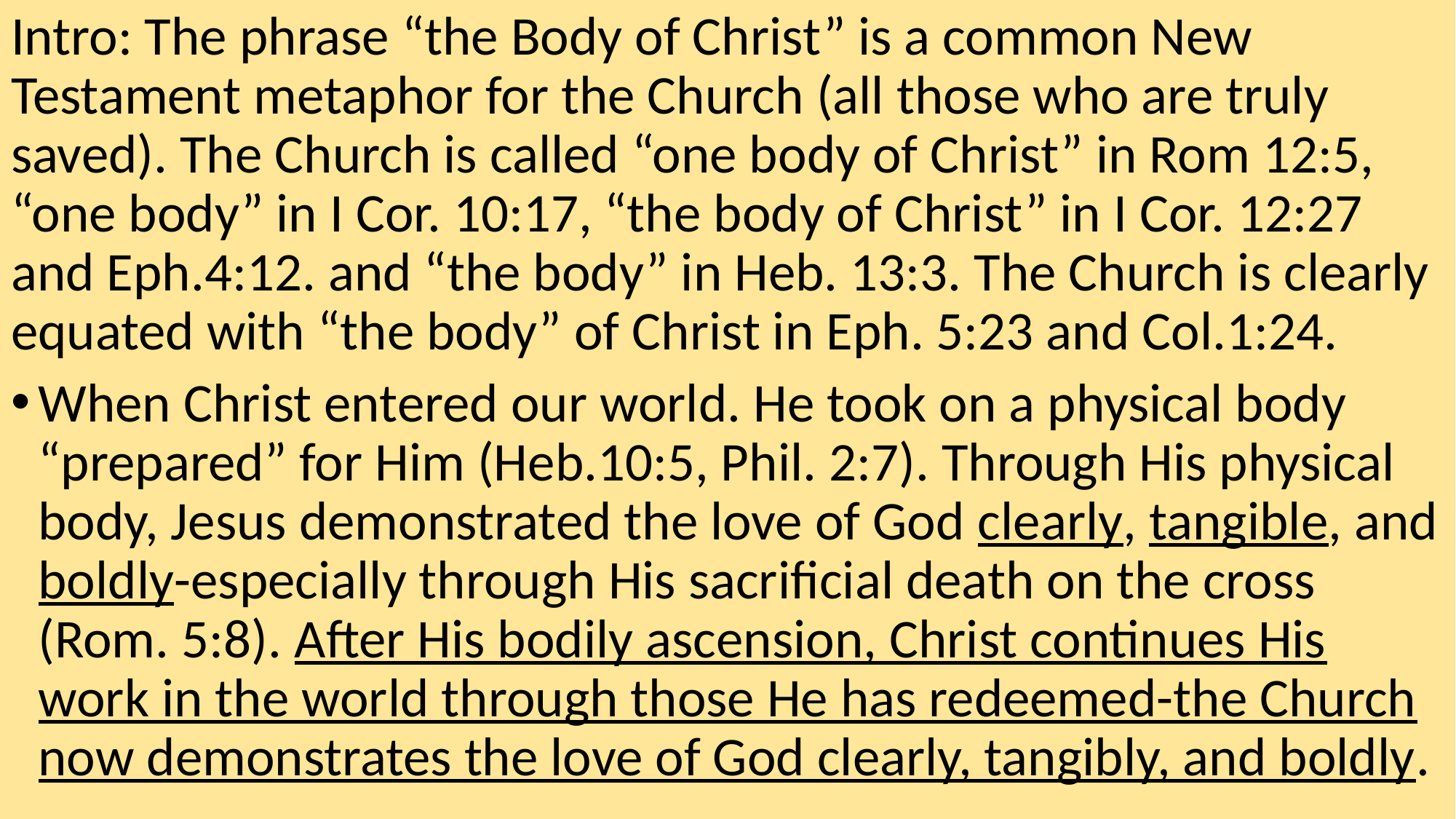

# Intro: The phrase “the Body of Christ” is a common New Testament metaphor for the Church (all those who are truly saved). The Church is called “one body of Christ” in Rom 12:5, “one body” in I Cor. 10:17, “the body of Christ” in I Cor. 12:27 and Eph.4:12. and “the body” in Heb. 13:3. The Church is clearly equated with “the body” of Christ in Eph. 5:23 and Col.1:24.
When Christ entered our world. He took on a physical body “prepared” for Him (Heb.10:5, Phil. 2:7). Through His physical body, Jesus demonstrated the love of God clearly, tangible, and boldly-especially through His sacrificial death on the cross (Rom. 5:8). After His bodily ascension, Christ continues His work in the world through those He has redeemed-the Church now demonstrates the love of God clearly, tangibly, and boldly.